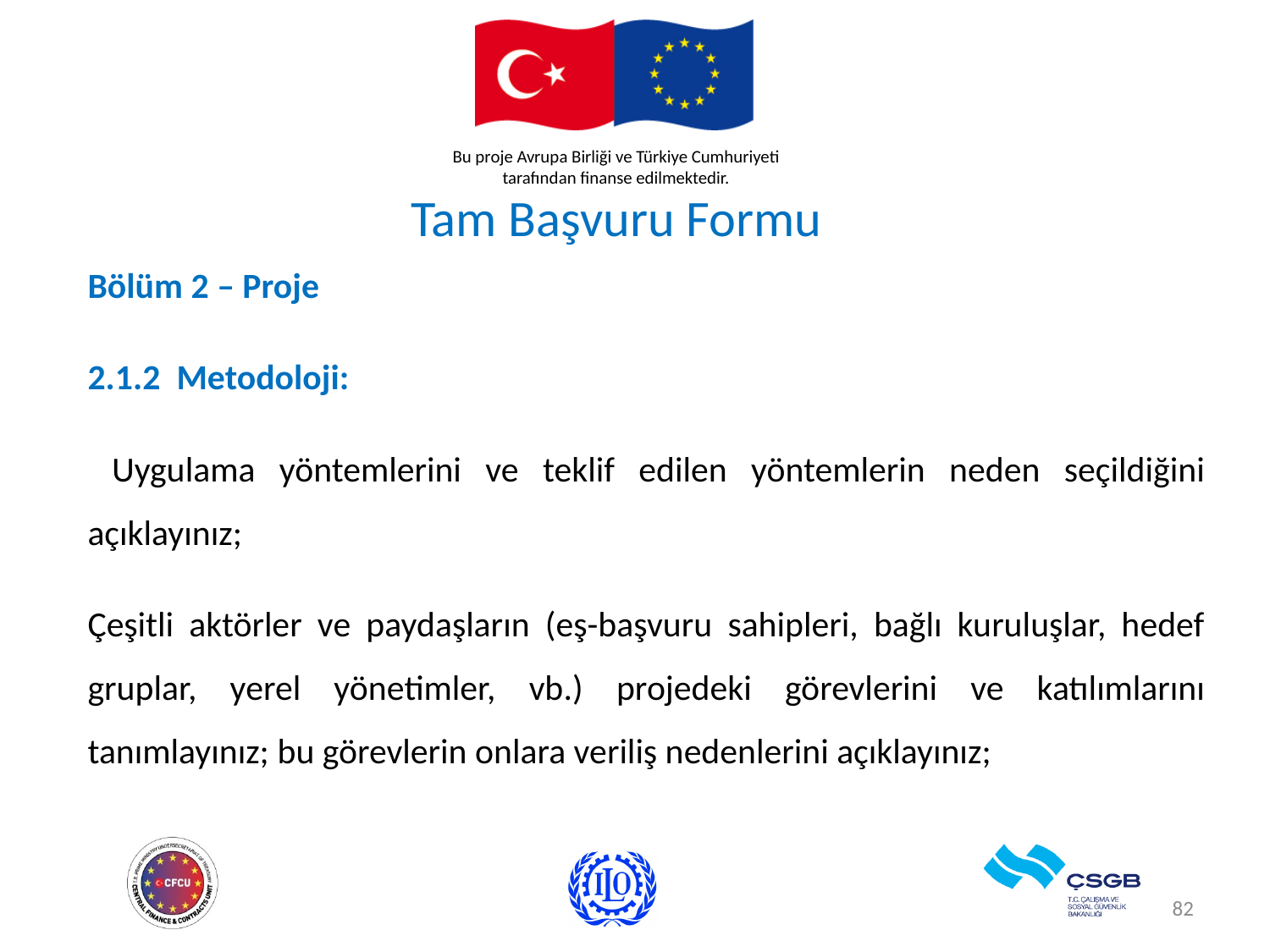

# Tam Başvuru Formu
Bölüm 2 – Proje
2.1.2  Metodoloji:
 Uygulama yöntemlerini ve teklif edilen yöntemlerin neden seçildiğini açıklayınız;
Çeşitli aktörler ve paydaşların (eş-başvuru sahipleri, bağlı kuruluşlar, hedef gruplar, yerel yönetimler, vb.) projedeki görevlerini ve katılımlarını tanımlayınız; bu görevlerin onlara veriliş nedenlerini açıklayınız;
82